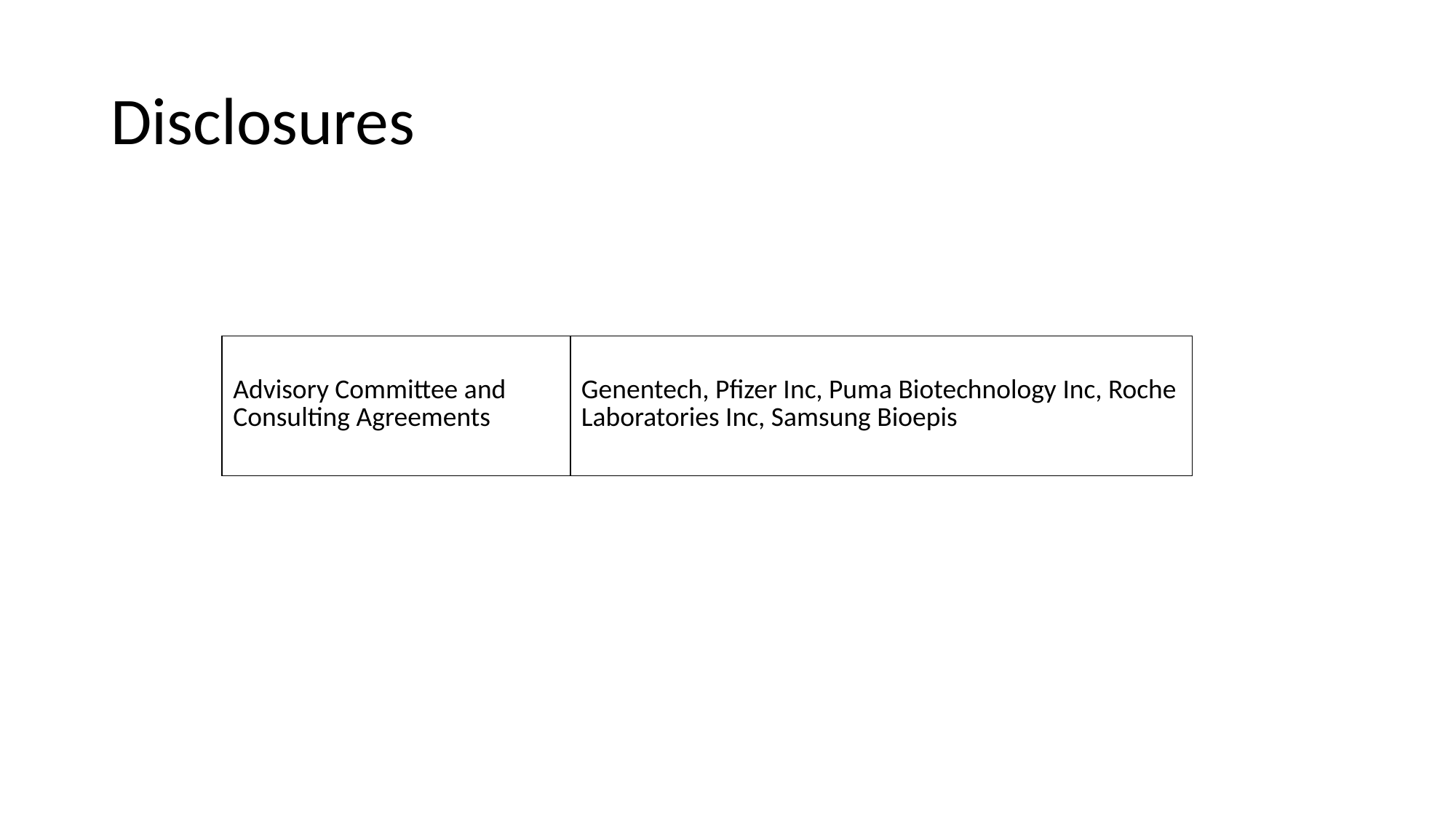

# Disclosures
| Advisory Committee and Consulting Agreements | Genentech, Pfizer Inc, Puma Biotechnology Inc, Roche Laboratories Inc, Samsung Bioepis |
| --- | --- |